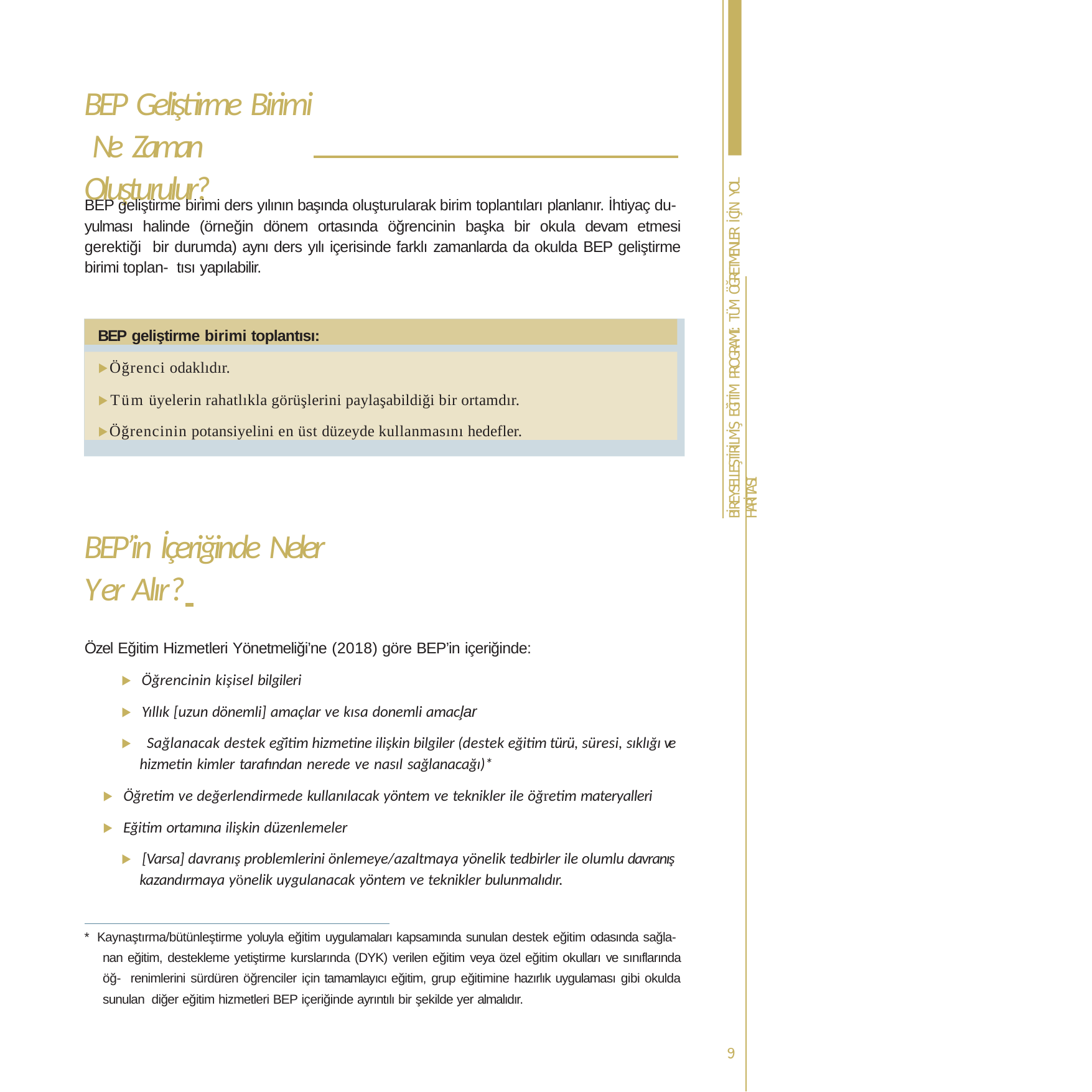

# BEP Geliştirme Birimi  Ne Zaman Oluşturulur?

BİREYSELLEŞTİRİLMİŞ EĞİTİM PROGRAMI: TÜM ÖĞRETMENLER İÇİN YOL HARİTASI
BEP geliştirme birimi ders yılının başında oluşturularak birim toplantıları planlanır. İhtiyaç du-  yulması halinde (örneğin dönem ortasında öğrencinin başka bir okula devam etmesi gerektiği  bir durumda) aynı ders yılı içerisinde farklı zamanlarda da okulda BEP geliştirme birimi toplan-  tısı yapılabilir.

BEP geliştirme birimi toplantısı:
⯈Öğrenci odaklıdır.
⯈Tüm üyelerin rahatlıkla görüşlerini paylaşabildiği bir ortamdır.
⯈Öğrencinin potansiyelini en üst düzeyde kullanmasını hedefler.
BEP’in İçeriğinde Neler
Yer Alır?
Özel Eğitim Hizmetleri Yönetmeliği’ne (2018) göre BEP’in içeriğinde:
⯈ Öğrencinin kişisel bilgileri
⯈ Yıllık [uzun dönemli] amaçlar ve kısa donemli amaçlar
⯈ Sağlanacak destek eğitim hizmetine ilişkin bilgiler (destek eğitim türü, süresi, sıklığı ve  hizmetin kimler tarafından nerede ve nasıl sağlanacağı)*
⯈ Öğretim ve değerlendirmede kullanılacak yöntem ve teknikler ile öğretim materyalleri
⯈ Eğitim ortamına ilişkin düzenlemeler
⯈ [Varsa] davranış problemlerini önlemeye/azaltmaya yönelik tedbirler ile olumlu davranış  kazandırmaya yönelik uygulanacak yöntem ve teknikler bulunmalıdır.

* Kaynaştırma/bütünleştirme yoluyla eğitim uygulamaları kapsamında sunulan destek eğitim odasında sağla-  nan eğitim, destekleme yetiştirme kurslarında (DYK) verilen eğitim veya özel eğitim okulları ve sınıflarında öğ-  renimlerini sürdüren öğrenciler için tamamlayıcı eğitim, grup eğitimine hazırlık uygulaması gibi okulda sunulan  diğer eğitim hizmetleri BEP içeriğinde ayrıntılı bir şekilde yer almalıdır.

9